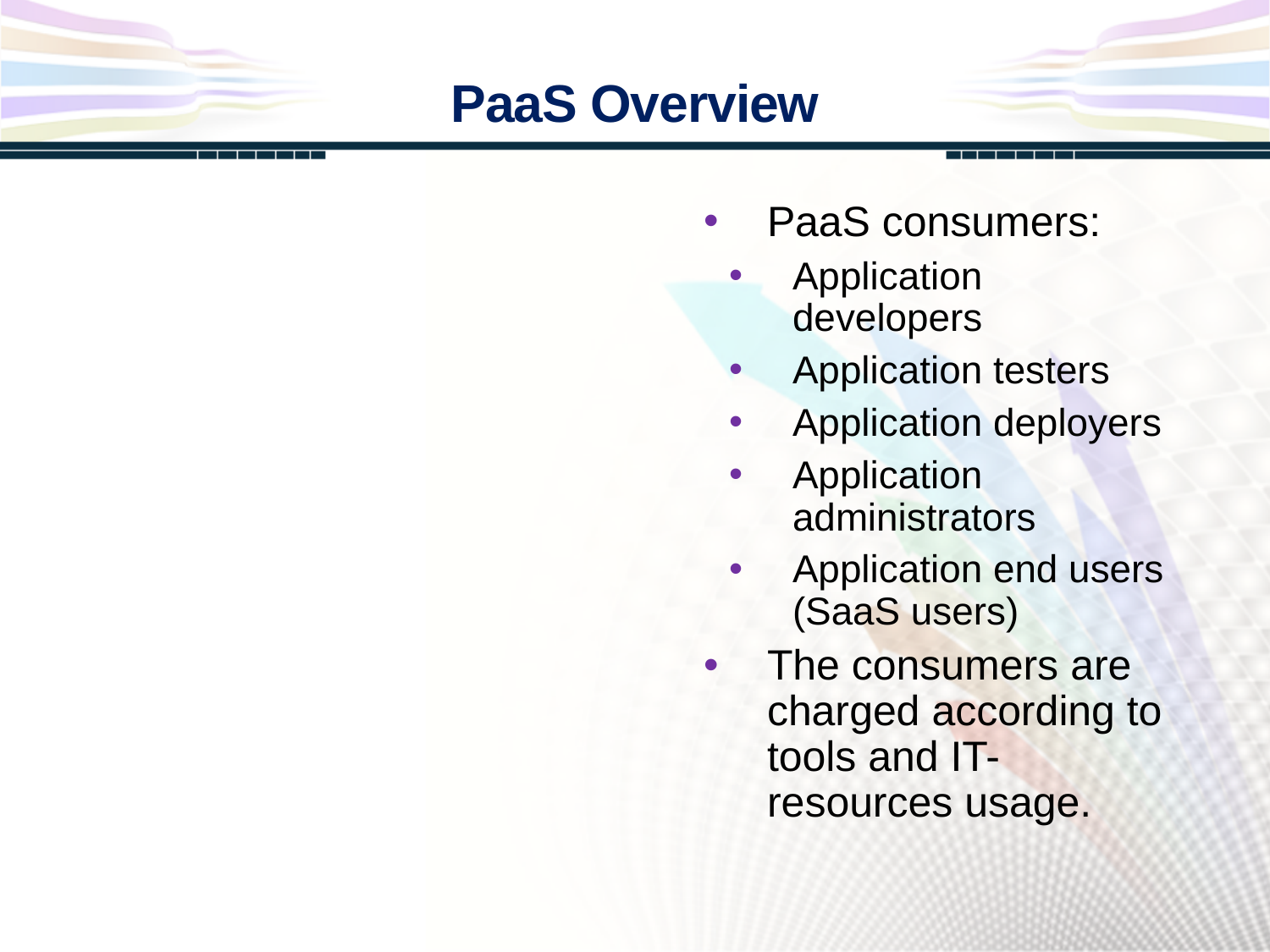

PaaS Overview
PaaS consumers:
Application developers
Application testers
Application deployers
Application administrators
Application end users (SaaS users)
The consumers are charged according to tools and IT-resources usage.